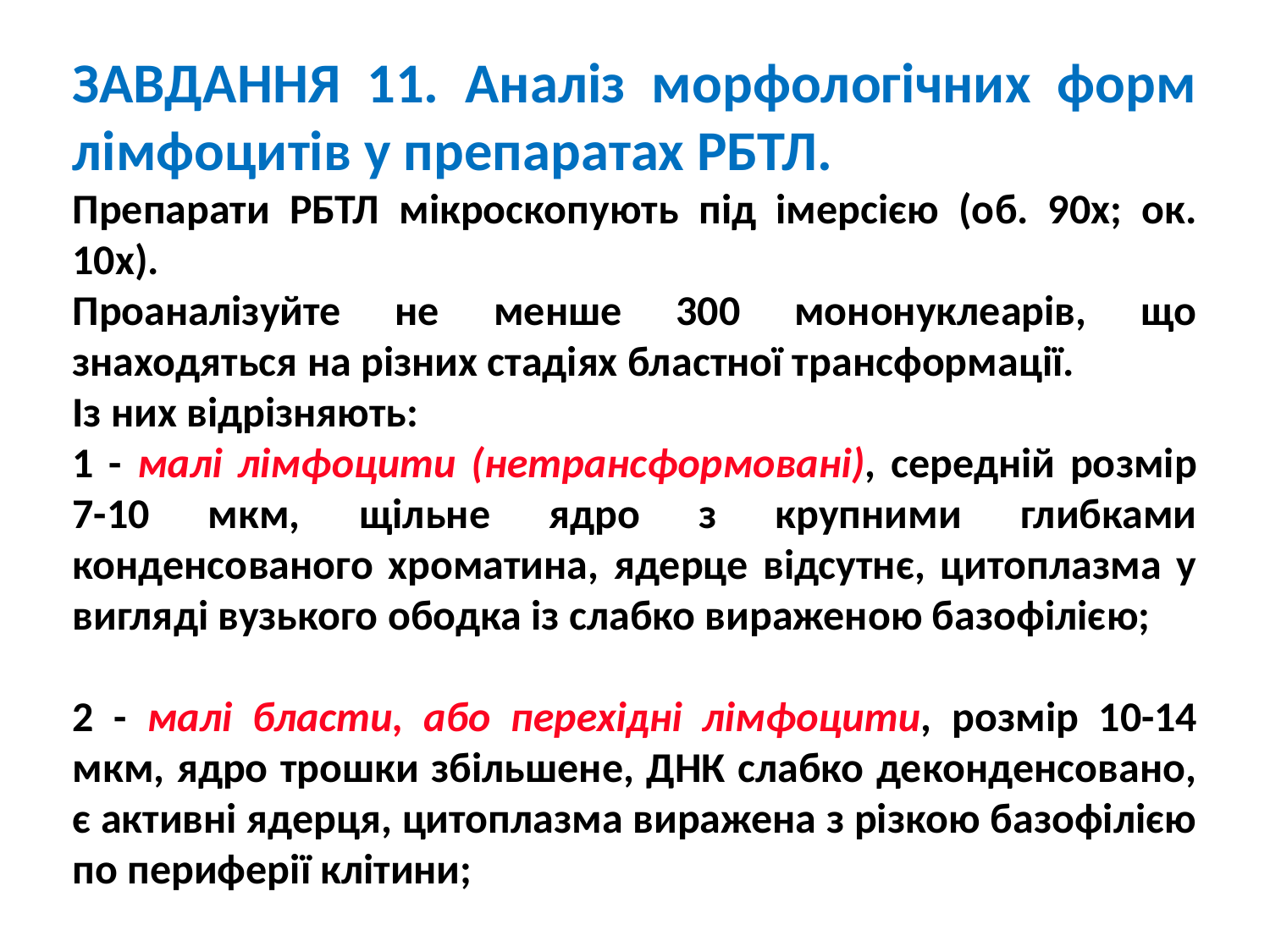

ЗАВДАННЯ 11. Аналіз морфологічних форм лімфоцитів у препаратах РБТЛ.
Препарати РБТЛ мікроскопують під імерсією (об. 90х; ок. 10х).
Проаналізуйте не менше 300 мононуклеарів, що знаходяться на різних стадіях бластної трансформації.
Із них відрізняють:
1 - малі лімфоцити (нетрансформовані), середній розмір 7-10 мкм, щільне ядро з крупними глибками конденсованого хроматина, ядерце відсутнє, цитоплазма у вигляді вузького ободка із слабко вираженою базофілією;

2 - малі бласти, або перехідні лімфоцити, розмір 10-14 мкм, ядро трошки збільшене, ДНК слабко деконденсовано, є активні ядерця, цитоплазма виражена з різкою базофілією по периферії клітини;